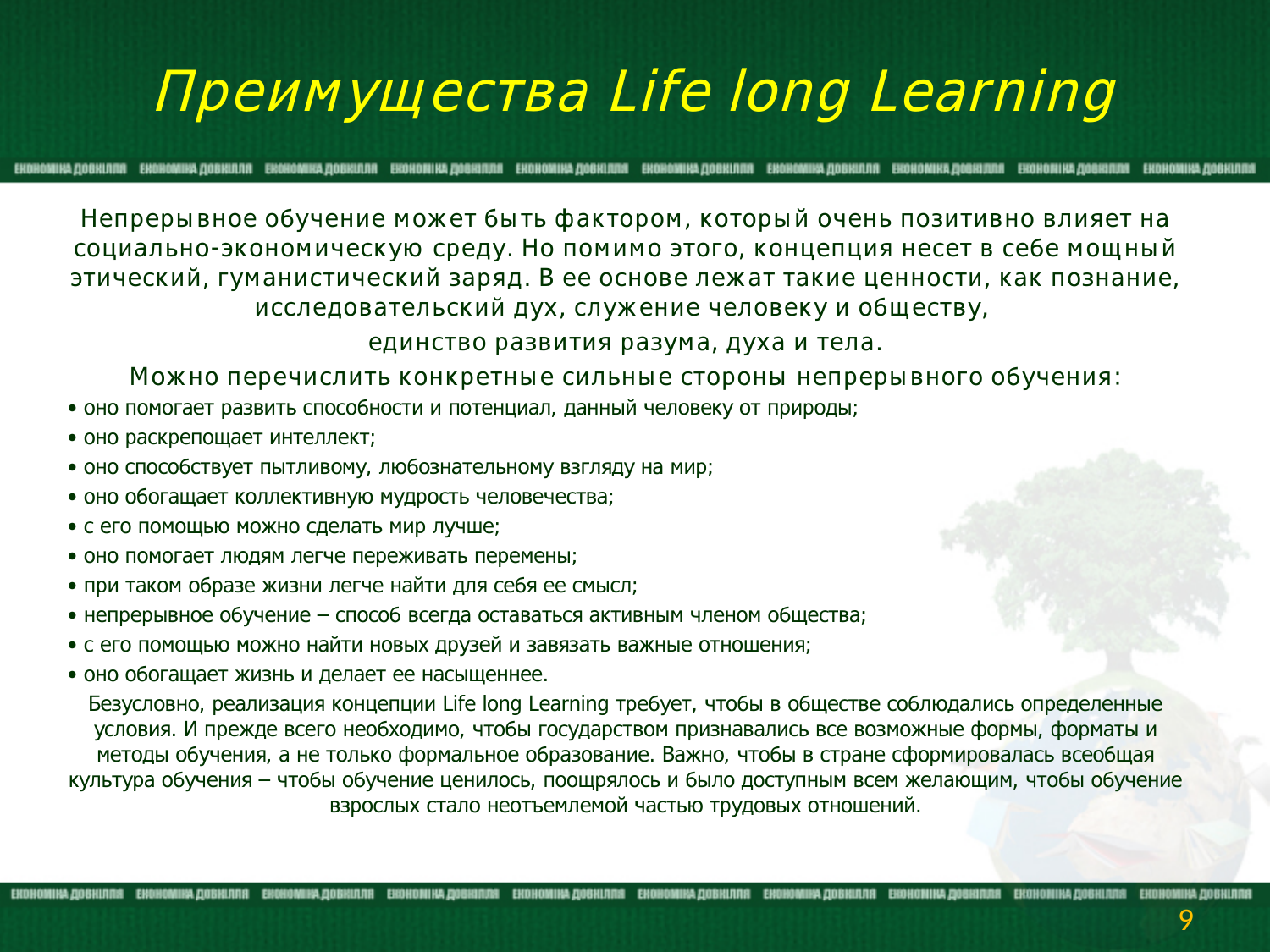

# Преимущества Life long Learning
Непрерывное обучение может быть фактором, который очень позитивно влияет на социально-экономическую среду. Но помимо этого, концепция несет в себе мощный этический, гуманистический заряд. В ее основе лежат такие ценности, как познание, исследовательский дух, служение человеку и обществу,
единство развития разума, духа и тела.
Можно перечислить конкретные сильные стороны непрерывного обучения:
• оно помогает развить способности и потенциал, данный человеку от природы;
• оно раскрепощает интеллект;
• оно способствует пытливому, любознательному взгляду на мир;
• оно обогащает коллективную мудрость человечества;
• с его помощью можно сделать мир лучше;
• оно помогает людям легче переживать перемены;
• при таком образе жизни легче найти для себя ее смысл;
• непрерывное обучение – способ всегда оставаться активным членом общества;
• с его помощью можно найти новых друзей и завязать важные отношения;
• оно обогащает жизнь и делает ее насыщеннее.
Безусловно, реализация концепции Life long Learning требует, чтобы в обществе соблюдались определенные условия. И прежде всего необходимо, чтобы государством признавались все возможные формы, форматы и методы обучения, а не только формальное образование. Важно, чтобы в стране сформировалась всеобщая культура обучения – чтобы обучение ценилось, поощрялось и было доступным всем желающим, чтобы обучение взрослых стало неотъемлемой частью трудовых отношений.

9